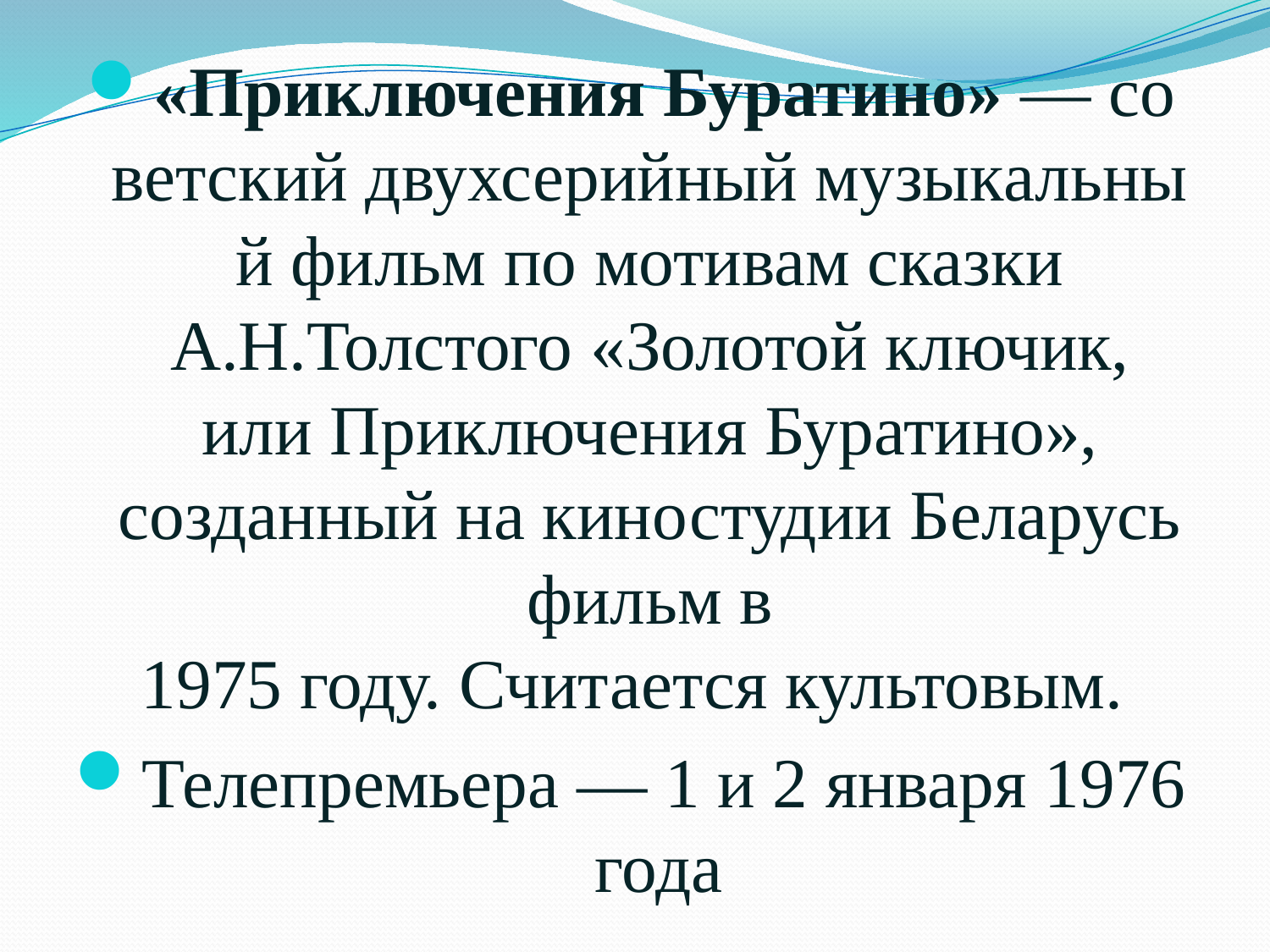

«Приключения Буратино» — советский двухсерийный музыкальный фильм по мотивам сказки А.Н.Толстого «Золотой ключик, или Приключения Буратино», созданный на киностудии Беларусьфильм в 1975 году. Считается культовым.
Телепремьера — 1 и 2 января 1976 года
#